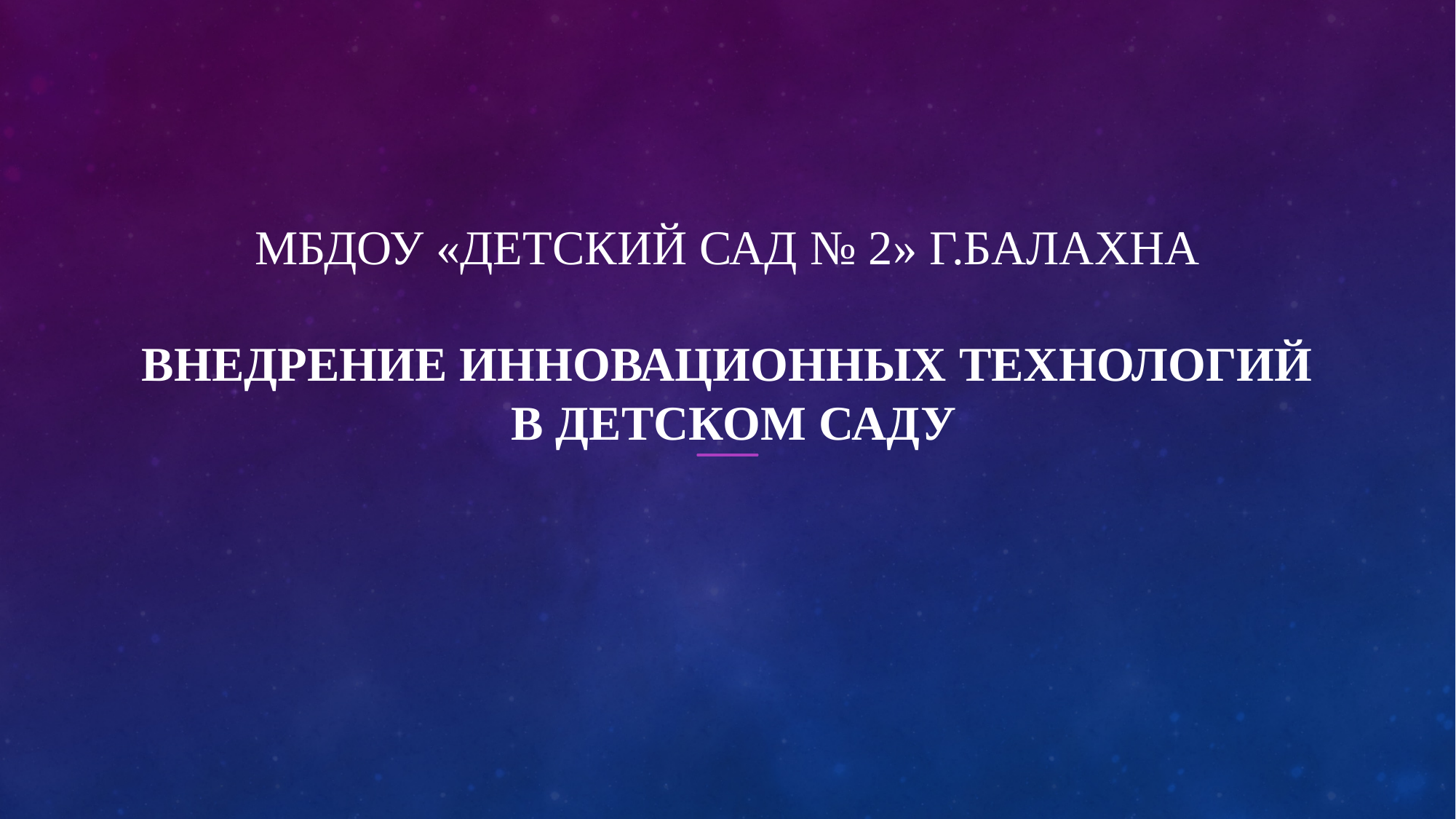

# МБДОУ «Детский сад № 2» г.Балахна Внедрение инновационных технологий в детском саду